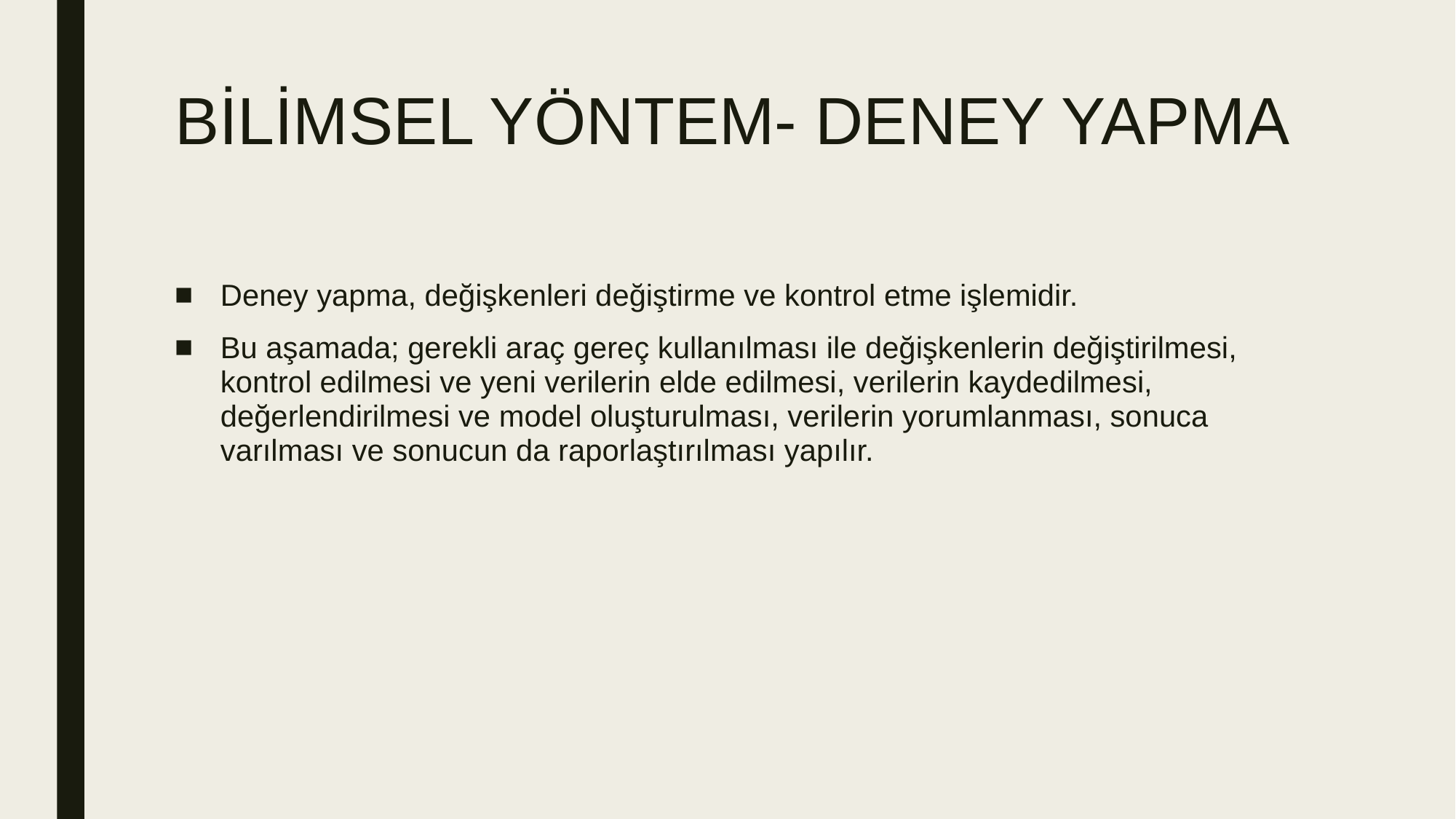

# BİLİMSEL YÖNTEM- DENEY YAPMA
Deney yapma, değişkenleri değiştirme ve kontrol etme işlemidir.
Bu aşamada; gerekli araç gereç kullanılması ile değişkenlerin değiştirilmesi, kontrol edilmesi ve yeni verilerin elde edilmesi, verilerin kaydedilmesi, değerlendirilmesi ve model oluşturulması, verilerin yorumlanması, sonuca varılması ve sonucun da raporlaştırılması yapılır.